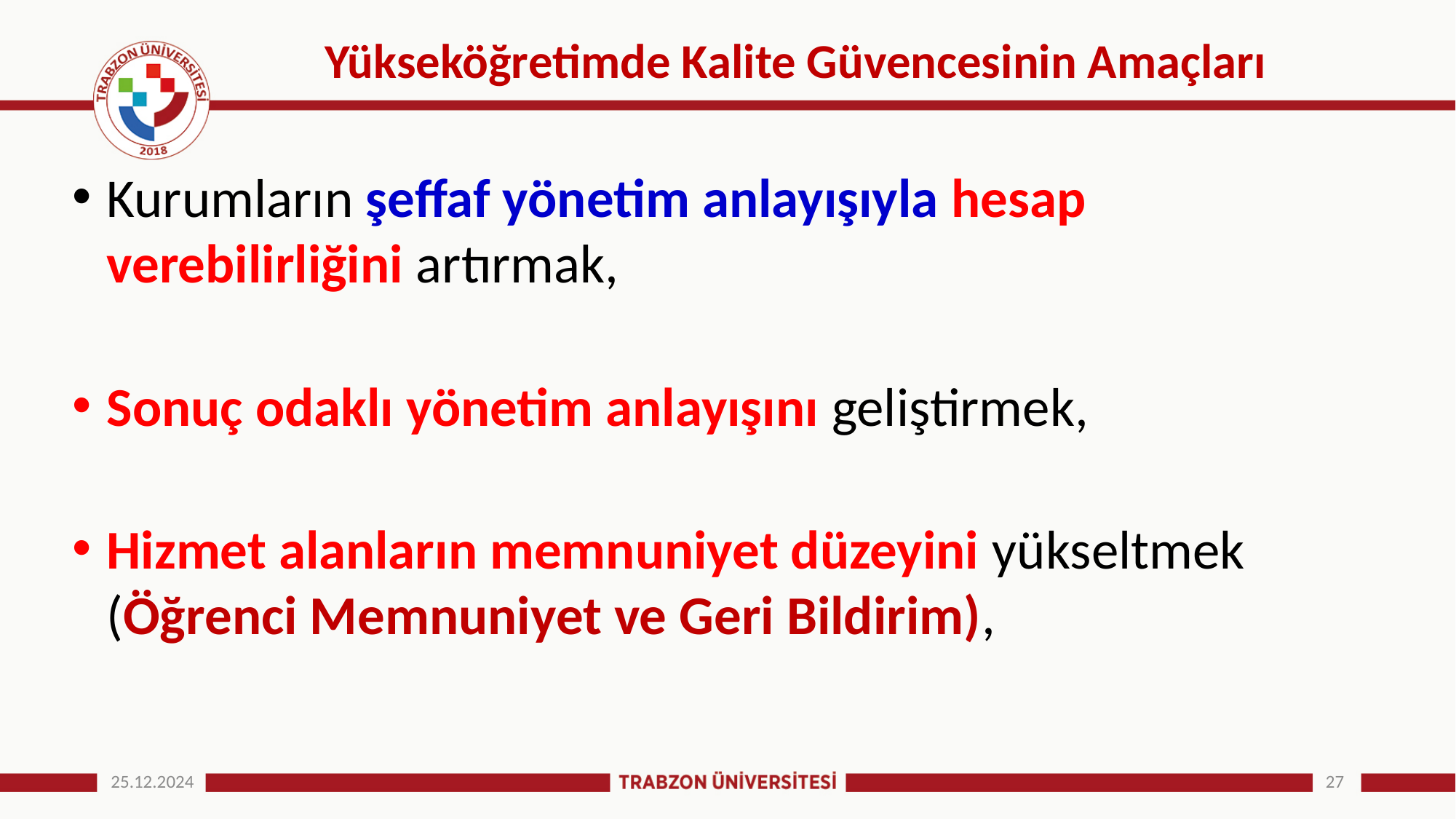

# Yükseköğretimde Kalite Güvencesinin Amaçları
Kurumların şeffaf yönetim anlayışıyla hesap verebilirliğini artırmak,

Sonuç odaklı yönetim anlayışını geliştirmek,

Hizmet alanların memnuniyet düzeyini yükseltmek (Öğrenci Memnuniyet ve Geri Bildirim),

25.12.2024
27